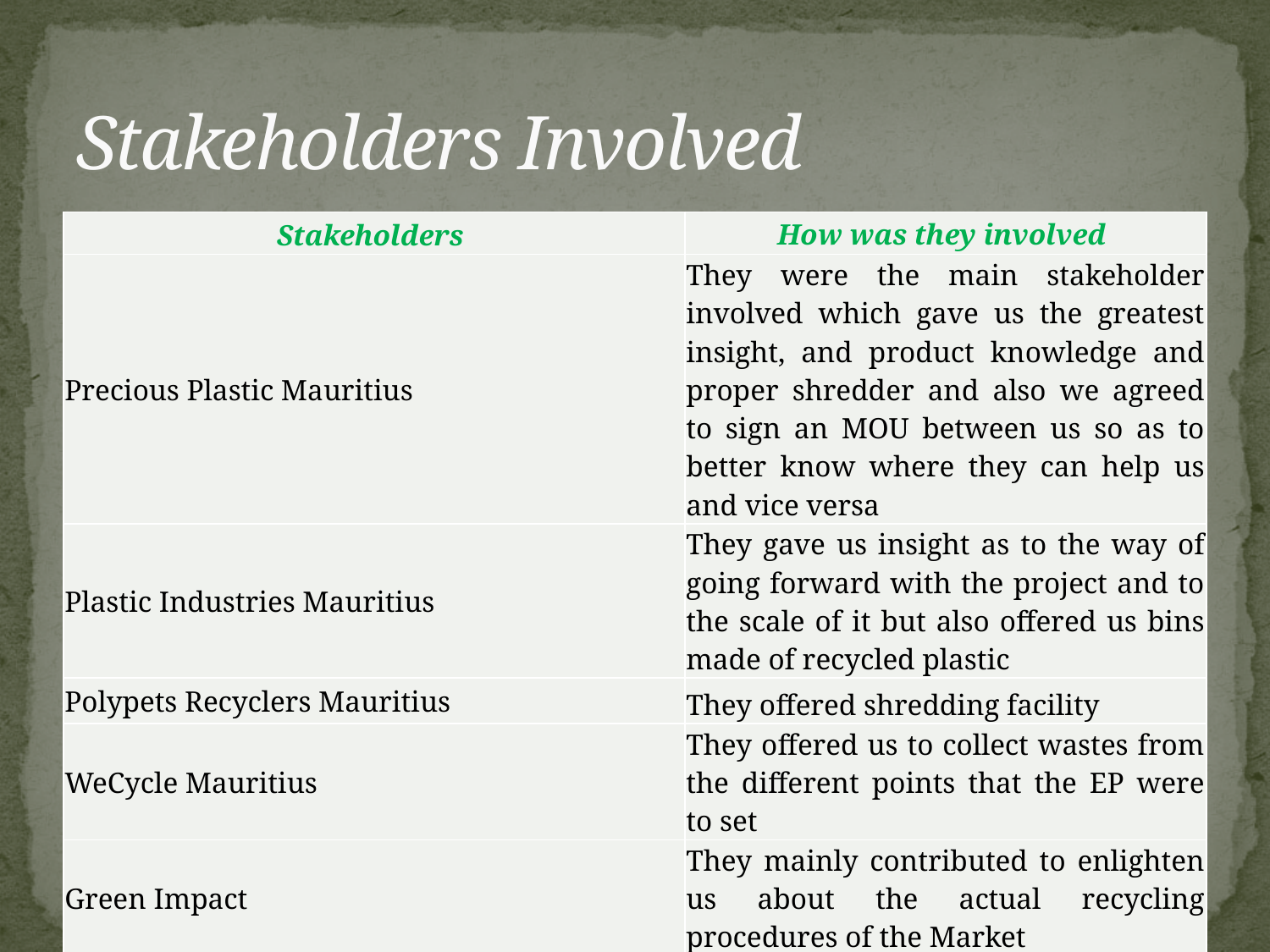

# Stakeholders Involved

| Stakeholders | How was they involved |
| --- | --- |
| Precious Plastic Mauritius | They were the main stakeholder involved which gave us the greatest insight, and product knowledge and proper shredder and also we agreed to sign an MOU between us so as to better know where they can help us and vice versa |
| Plastic Industries Mauritius | They gave us insight as to the way of going forward with the project and to the scale of it but also offered us bins made of recycled plastic |
| Polypets Recyclers Mauritius | They offered shredding facility |
| WeCycle Mauritius | They offered us to collect wastes from the different points that the EP were to set |
| Green Impact | They mainly contributed to enlighten us about the actual recycling procedures of the Market |
| Logger Mauritius | They Provided us with insight for the upcycling process |